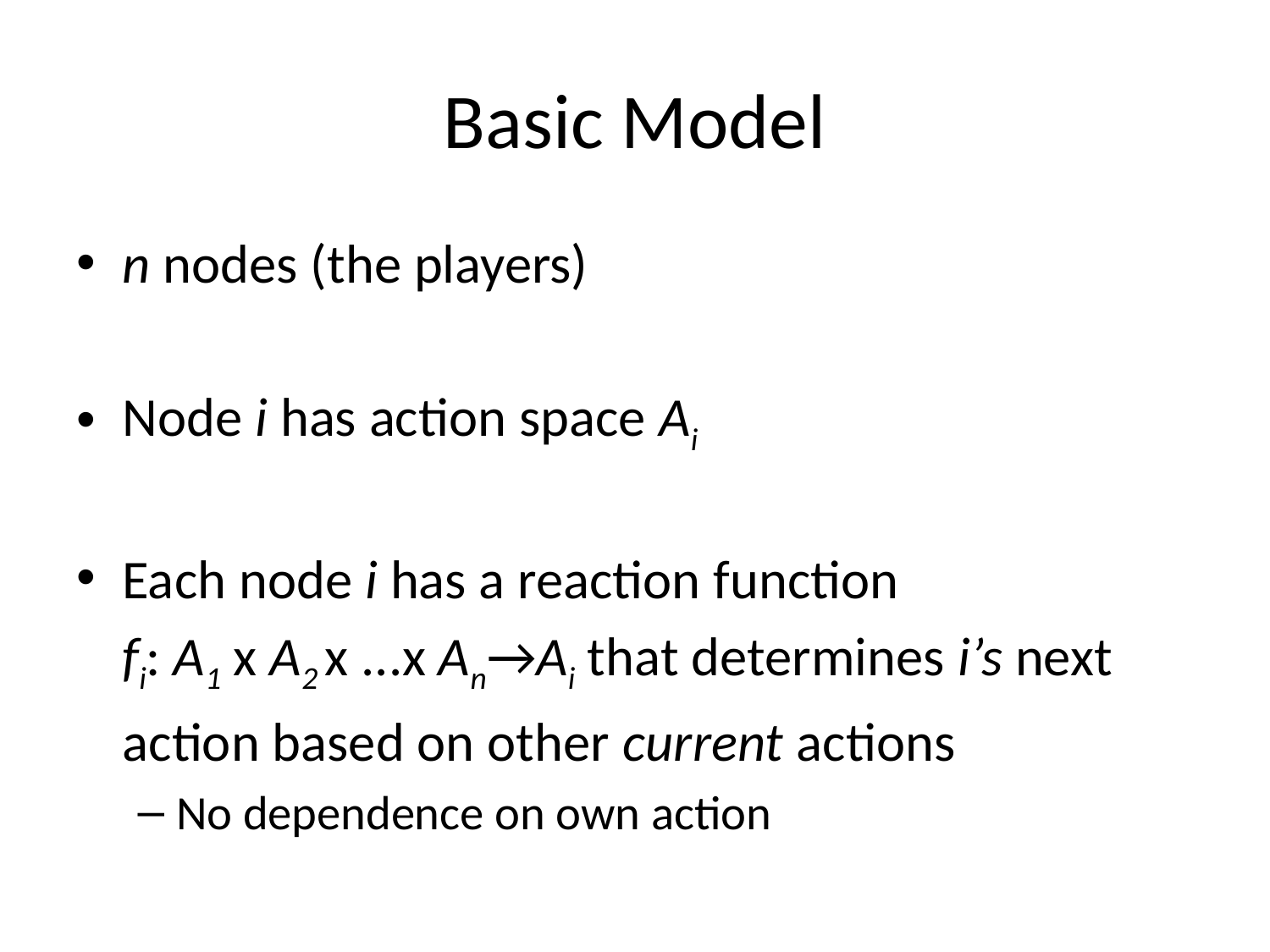

# Basic Model
n nodes (the players)

Node i has action space Ai

Each node i has a reaction function
	fi: A1 x A2 x ...x An→Ai that determines i’s next
	action based on other current actions
No dependence on own action